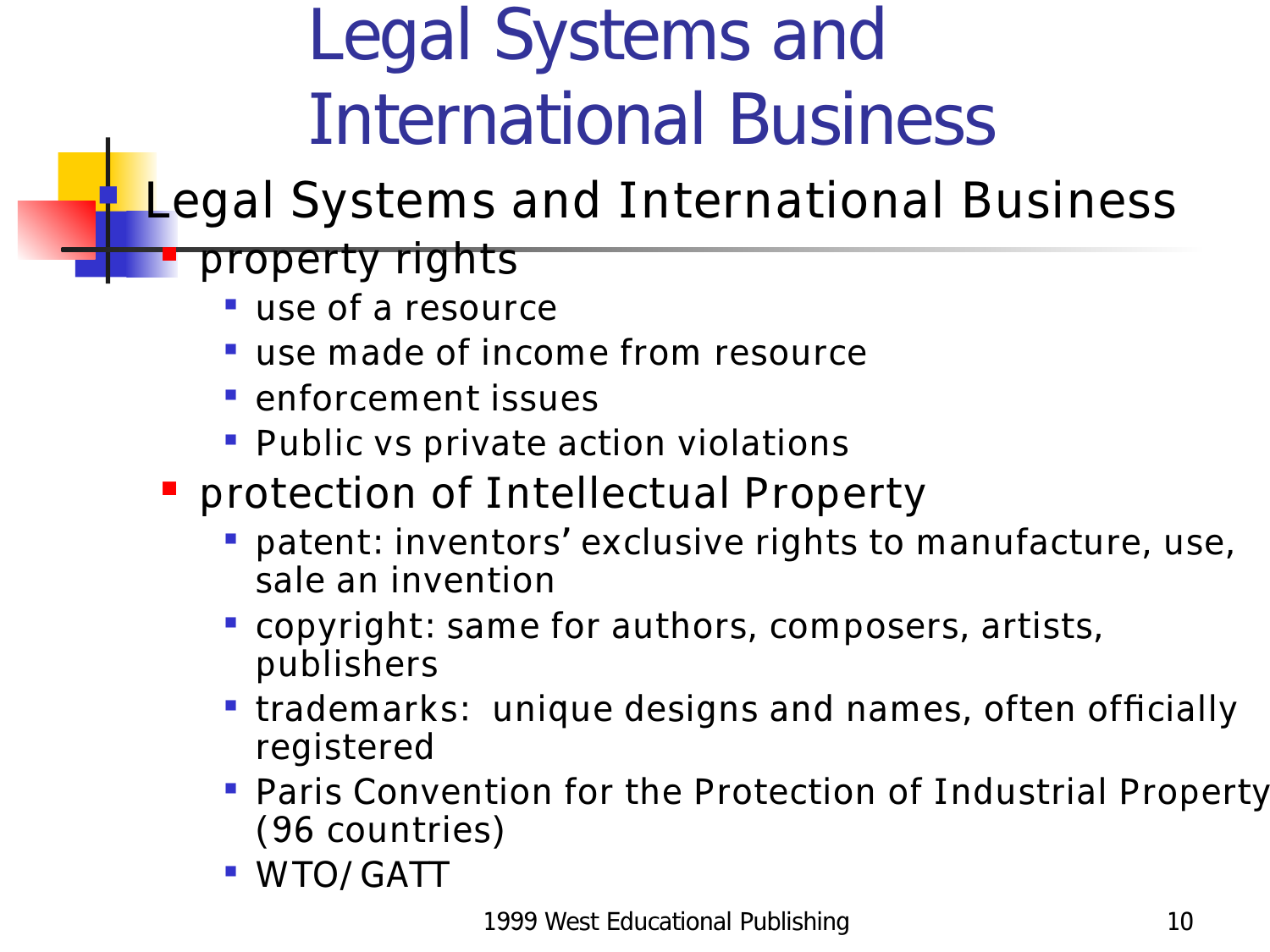

# Legal Systems and International Business
Legal Systems and International Business
property rights
use of a resource
use made of income from resource
enforcement issues
Public vs private action violations
protection of Intellectual Property
patent: inventors’ exclusive rights to manufacture, use, sale an invention
copyright: same for authors, composers, artists, publishers
trademarks:  unique designs and names, often officially registered
Paris Convention for the Protection of Industrial Property (96 countries)
WTO/GATT
1999 West Educational Publishing
10